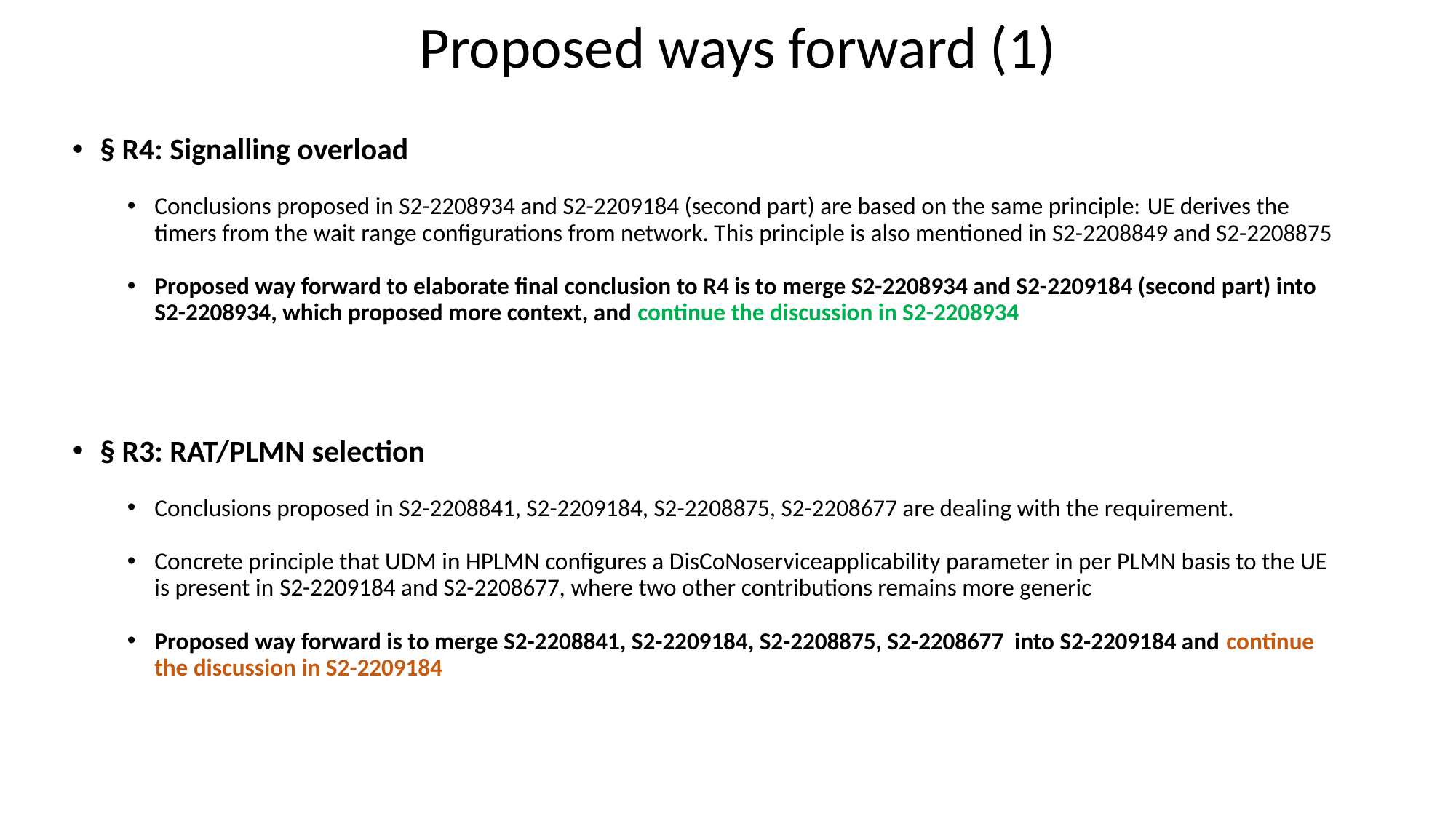

# Proposed ways forward (1)
§ R4: Signalling overload
Conclusions proposed in S2-2208934 and S2-2209184 (second part) are based on the same principle: UE derives the timers from the wait range configurations from network. This principle is also mentioned in S2-2208849 and S2-2208875
Proposed way forward to elaborate final conclusion to R4 is to merge S2-2208934 and S2-2209184 (second part) into S2-2208934, which proposed more context, and continue the discussion in S2-2208934
§ R3: RAT/PLMN selection
Conclusions proposed in S2-2208841, S2-2209184, S2-2208875, S2-2208677 are dealing with the requirement.
Concrete principle that UDM in HPLMN configures a DisCoNoserviceapplicability parameter in per PLMN basis to the UE is present in S2-2209184 and S2-2208677, where two other contributions remains more generic
Proposed way forward is to merge S2-2208841, S2-2209184, S2-2208875, S2-2208677  into S2-2209184 and continue the discussion in S2-2209184